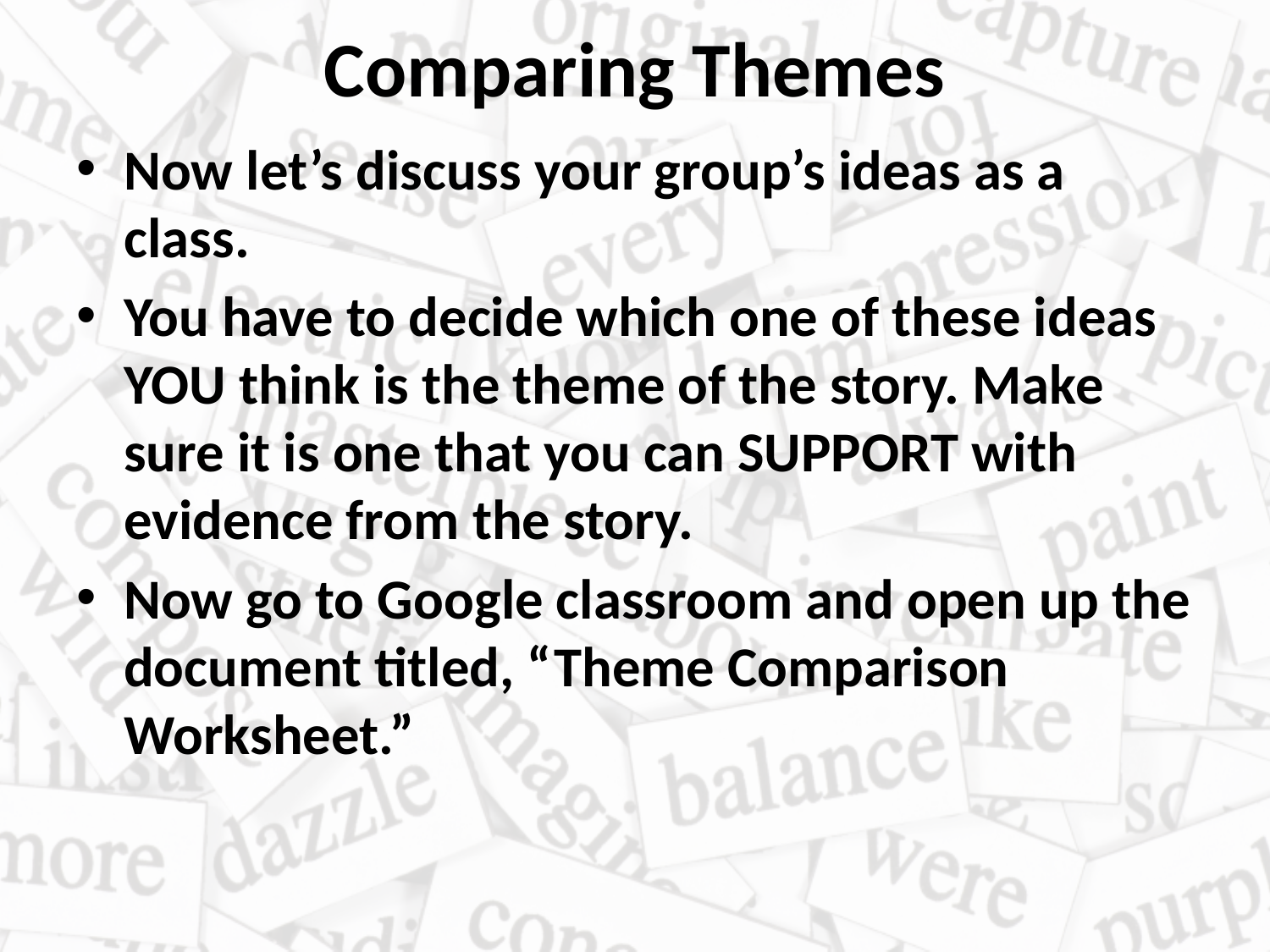

# Comparing Themes
Now let’s discuss your group’s ideas as a class.
You have to decide which one of these ideas YOU think is the theme of the story. Make sure it is one that you can SUPPORT with evidence from the story.
Now go to Google classroom and open up the document titled, “Theme Comparison Worksheet.”